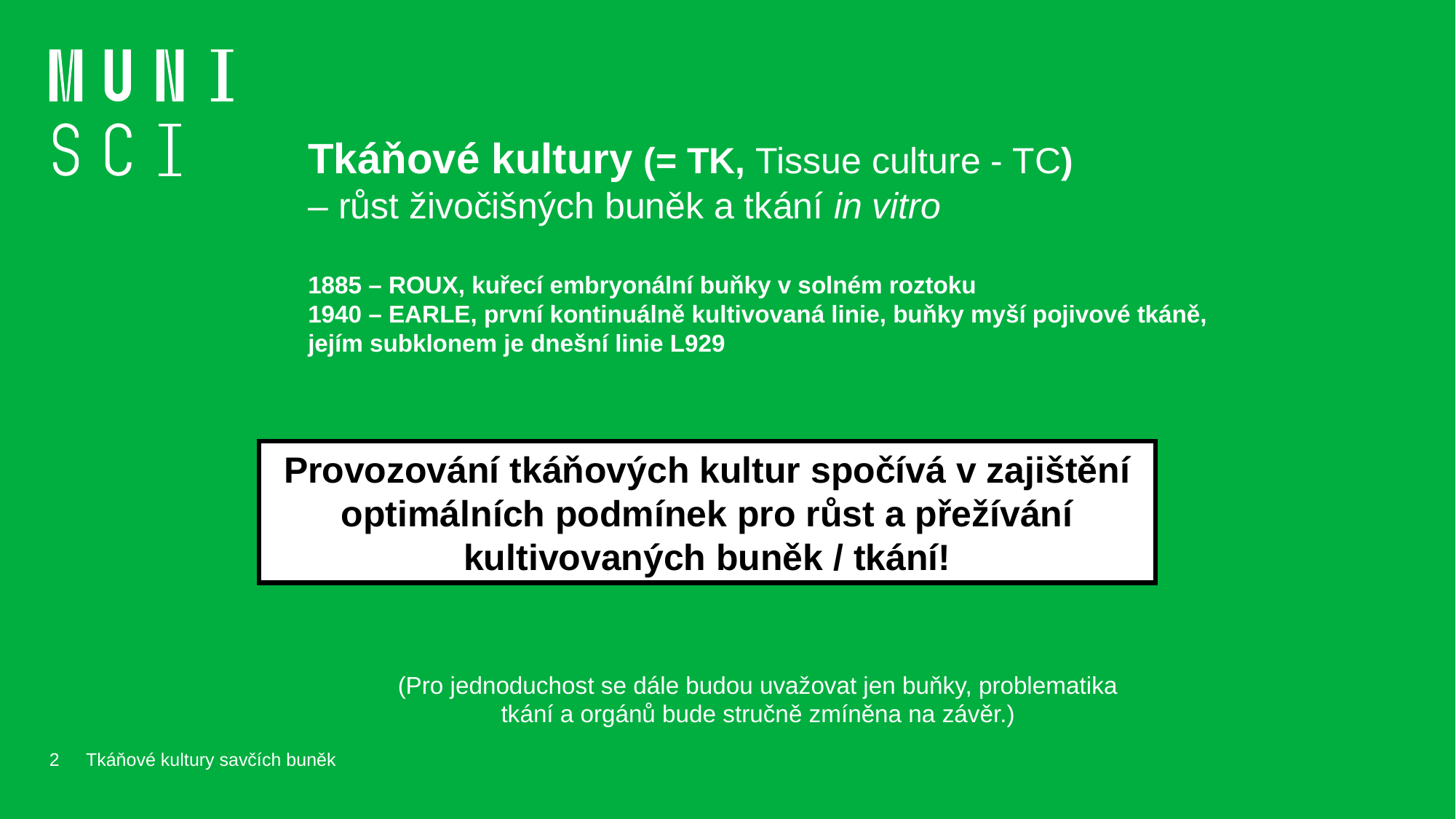

Tkáňové kultury (= TK, Tissue culture - TC)
– růst živočišných buněk a tkání in vitro

1885 – ROUX, kuřecí embryonální buňky v solném roztoku
1940 – EARLE, první kontinuálně kultivovaná linie, buňky myší pojivové tkáně, jejím subklonem je dnešní linie L929

Provozování tkáňových kultur spočívá v zajištění optimálních podmínek pro růst a přežívání kultivovaných buněk / tkání!
(Pro jednoduchost se dále budou uvažovat jen buňky, problematika tkání a orgánů bude stručně zmíněna na závěr.)
2
Tkáňové kultury savčích buněk